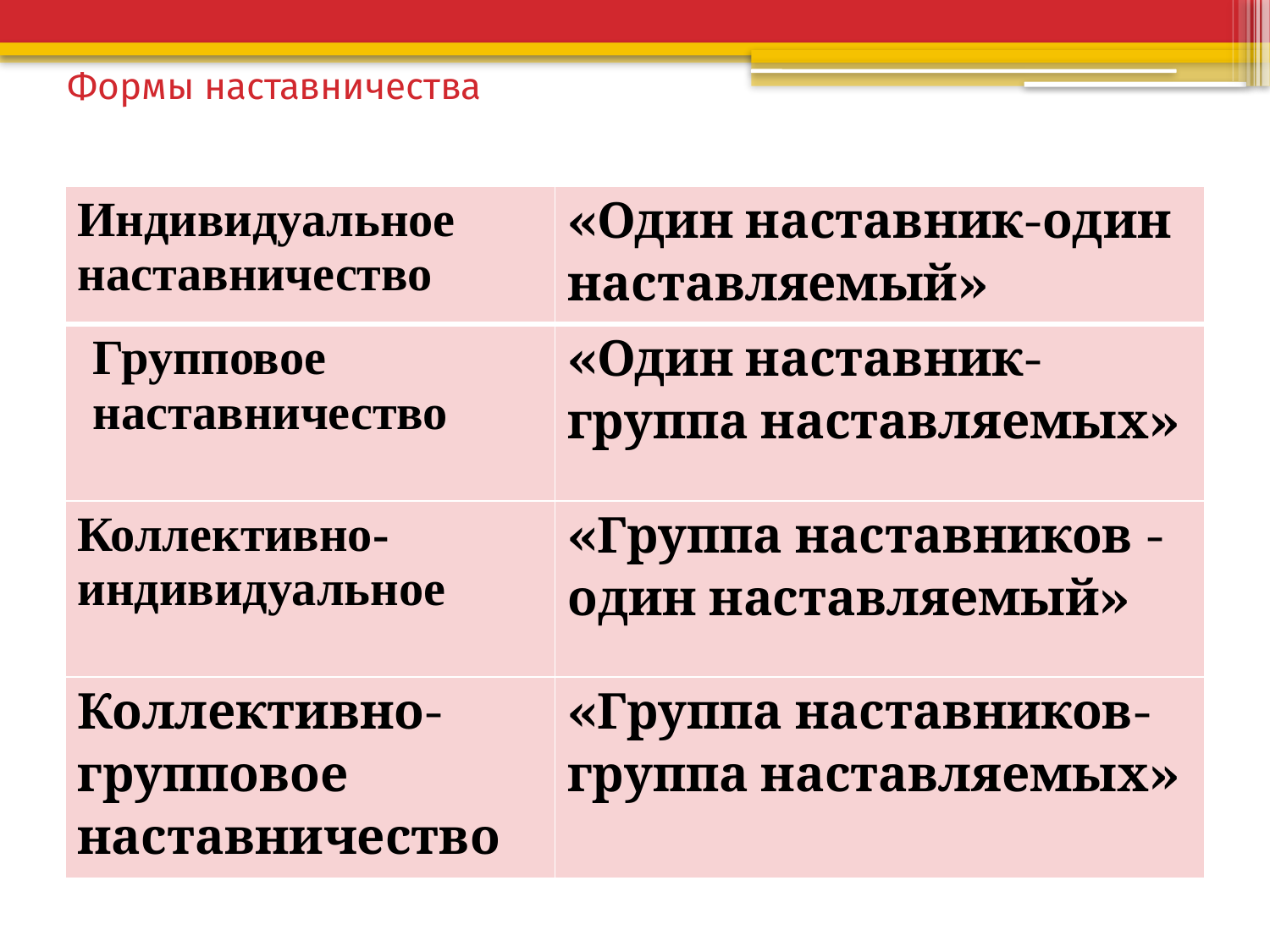

# Формы наставничества

| Индивидуальное наставничество | «Один наставник-один наставляемый» |
| --- | --- |
| Групповое наставничество | «Один наставник- группа наставляемых» |
| Коллективно-индивидуальное | «Группа наставников - один наставляемый» |
| Коллективно-групповое наставничество | «Группа наставников-группа наставляемых» |